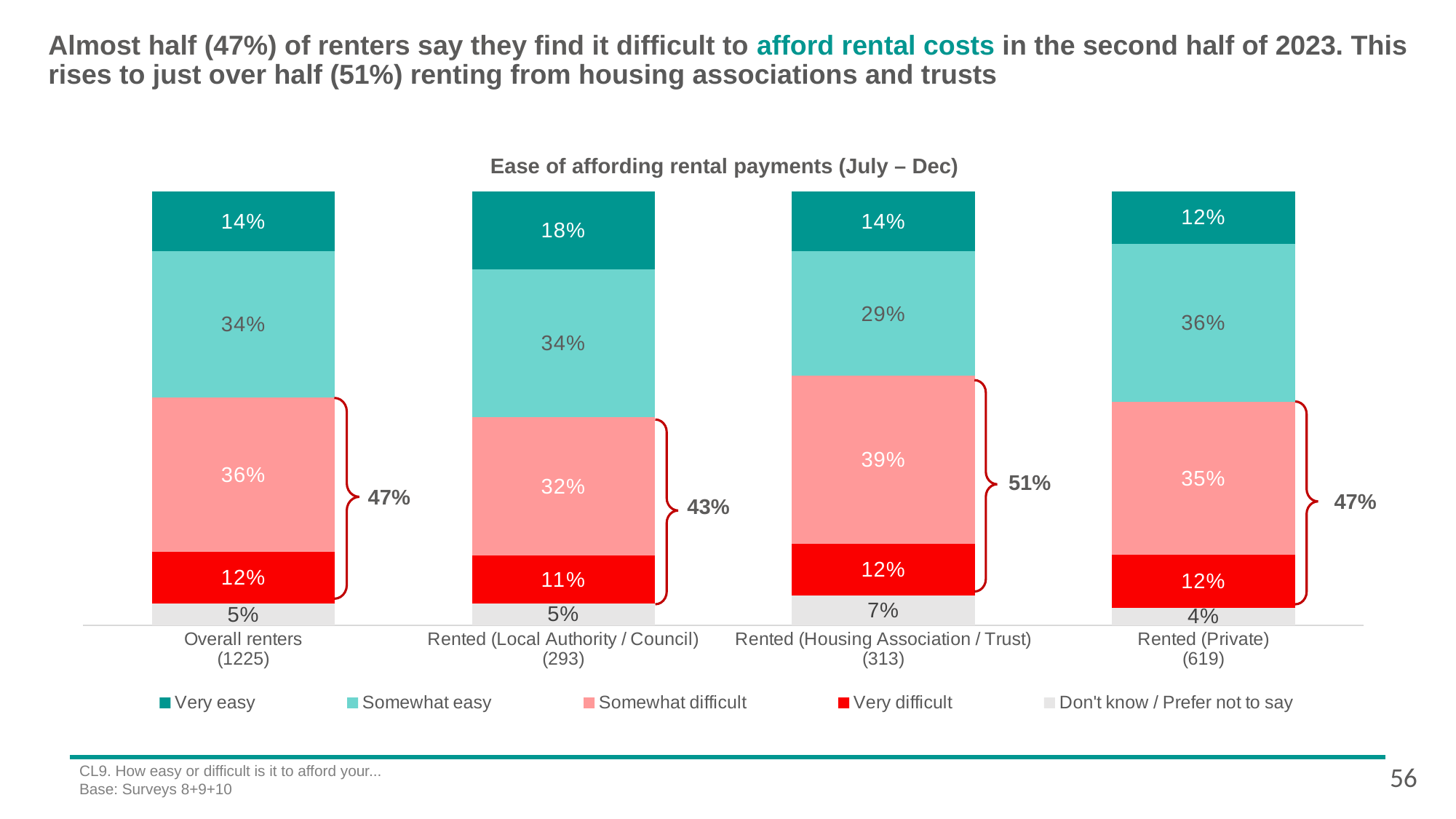

# Almost half (47%) of renters say they find it difficult to afford rental costs in the second half of 2023. This rises to just over half (51%) renting from housing associations and trusts
Ease of affording rental payments (July – Dec)

### Chart

| Category | Don't know / Prefer not to say | Very difficult | Somewhat difficult | Somewhat easy | Very easy |
|---|---|---|---|---|---|
| Overall renters
(1225) | 0.05 | 0.12 | 0.36 | 0.34 | 0.14 |
| Rented (Local Authority / Council)
(293) | 0.05 | 0.11 | 0.32 | 0.34 | 0.18 |
| Rented (Housing Association / Trust)
(313) | 0.07 | 0.12 | 0.39 | 0.29 | 0.14 |
| Rented (Private)
(619) | 0.04 | 0.12 | 0.35 | 0.36 | 0.12 |

51%
47%
47%
43%
56
CL9. How easy or difficult is it to afford your...
Base: Surveys 8+9+10